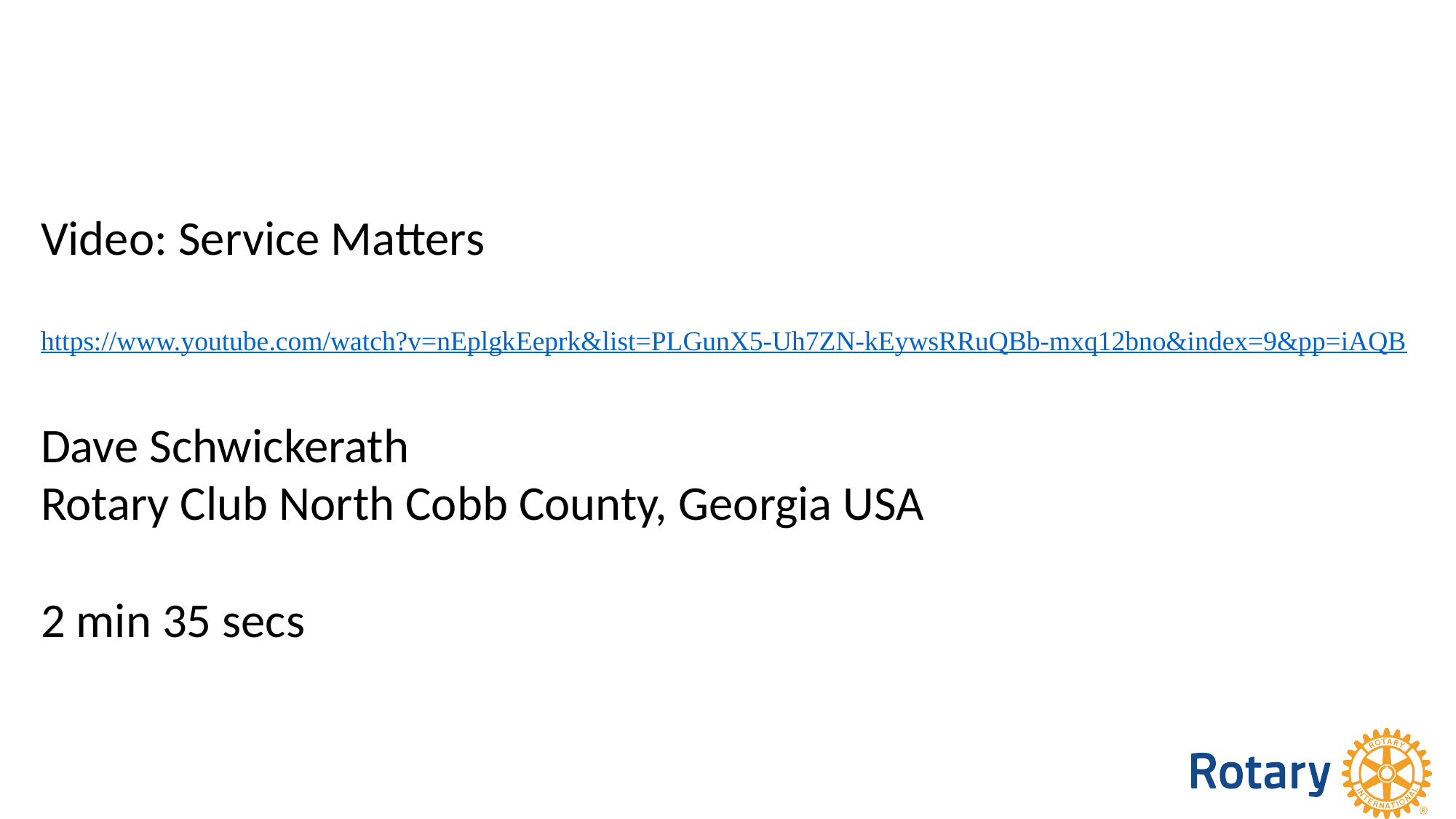

Video: Service Matters

https://www.youtube.com/watch?v=nEplgkEeprk&list=PLGunX5-Uh7ZN-kEywsRRuQBb-mxq12bno&index=9&pp=iAQB

Dave Schwickerath
Rotary Club North Cobb County, Georgia USA

2 min 35 secs